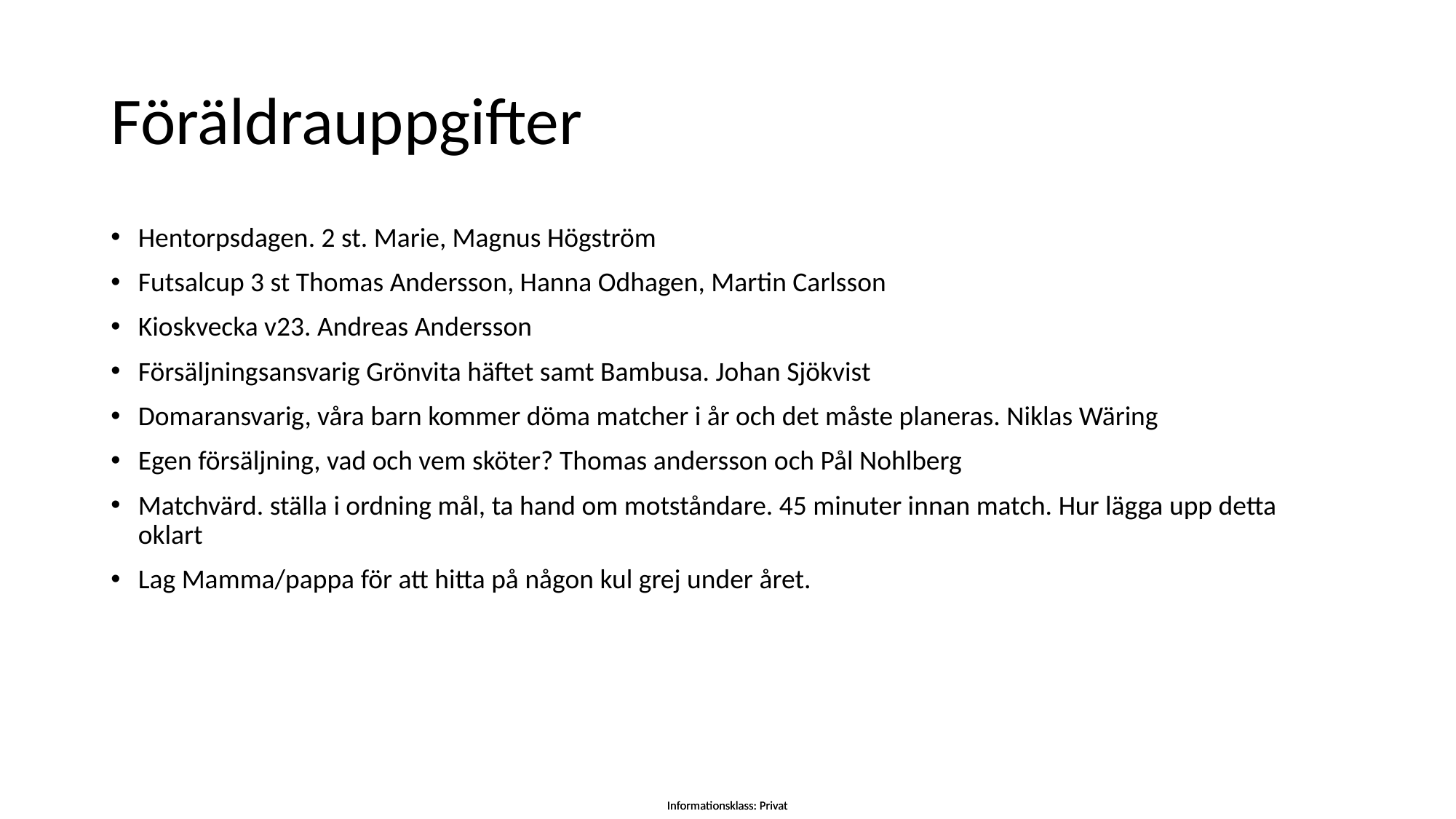

# Föräldrauppgifter

Hentorpsdagen. 2 st. Marie, Magnus Högström
Futsalcup 3 st Thomas Andersson, Hanna Odhagen, Martin Carlsson
Kioskvecka v23. Andreas Andersson
Försäljningsansvarig Grönvita häftet samt Bambusa. Johan Sjökvist
Domaransvarig, våra barn kommer döma matcher i år och det måste planeras. Niklas Wäring
Egen försäljning, vad och vem sköter? Thomas andersson och Pål Nohlberg
Matchvärd. ställa i ordning mål, ta hand om motståndare. 45 minuter innan match. Hur lägga upp detta oklart
Lag Mamma/pappa för att hitta på någon kul grej under året.